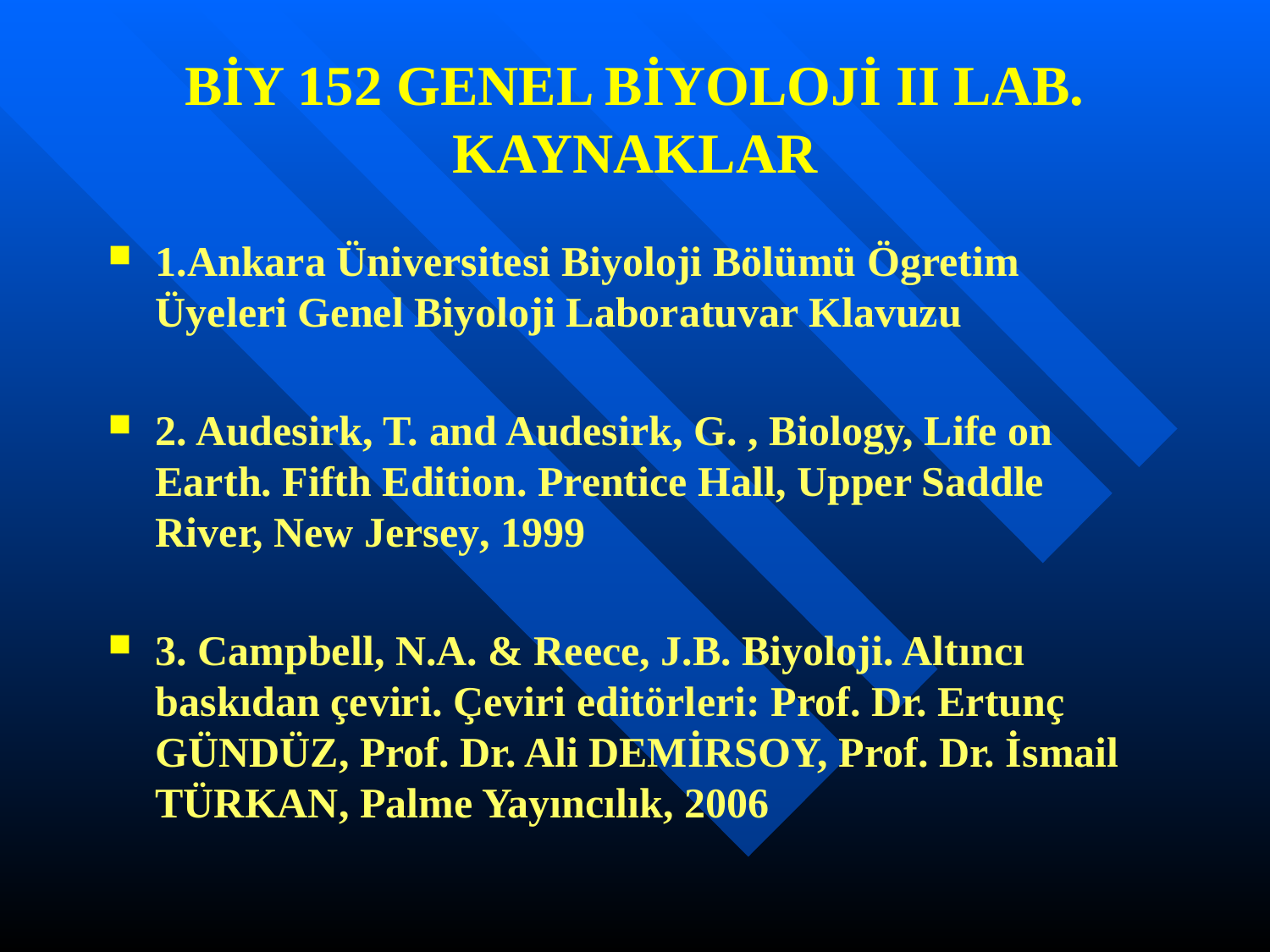

# BİY 152 GENEL BİYOLOJİ II LAB. KAYNAKLAR
1.Ankara Üniversitesi Biyoloji Bölümü Ögretim Üyeleri Genel Biyoloji Laboratuvar Klavuzu

2. Audesirk, T. and Audesirk, G. , Biology, Life on Earth. Fifth Edition. Prentice Hall, Upper Saddle River, New Jersey, 1999

3. Campbell, N.A. & Reece, J.B. Biyoloji. Altıncı baskıdan çeviri. Çeviri editörleri: Prof. Dr. Ertunç GÜNDÜZ, Prof. Dr. Ali DEMİRSOY, Prof. Dr. İsmail TÜRKAN, Palme Yayıncılık, 2006